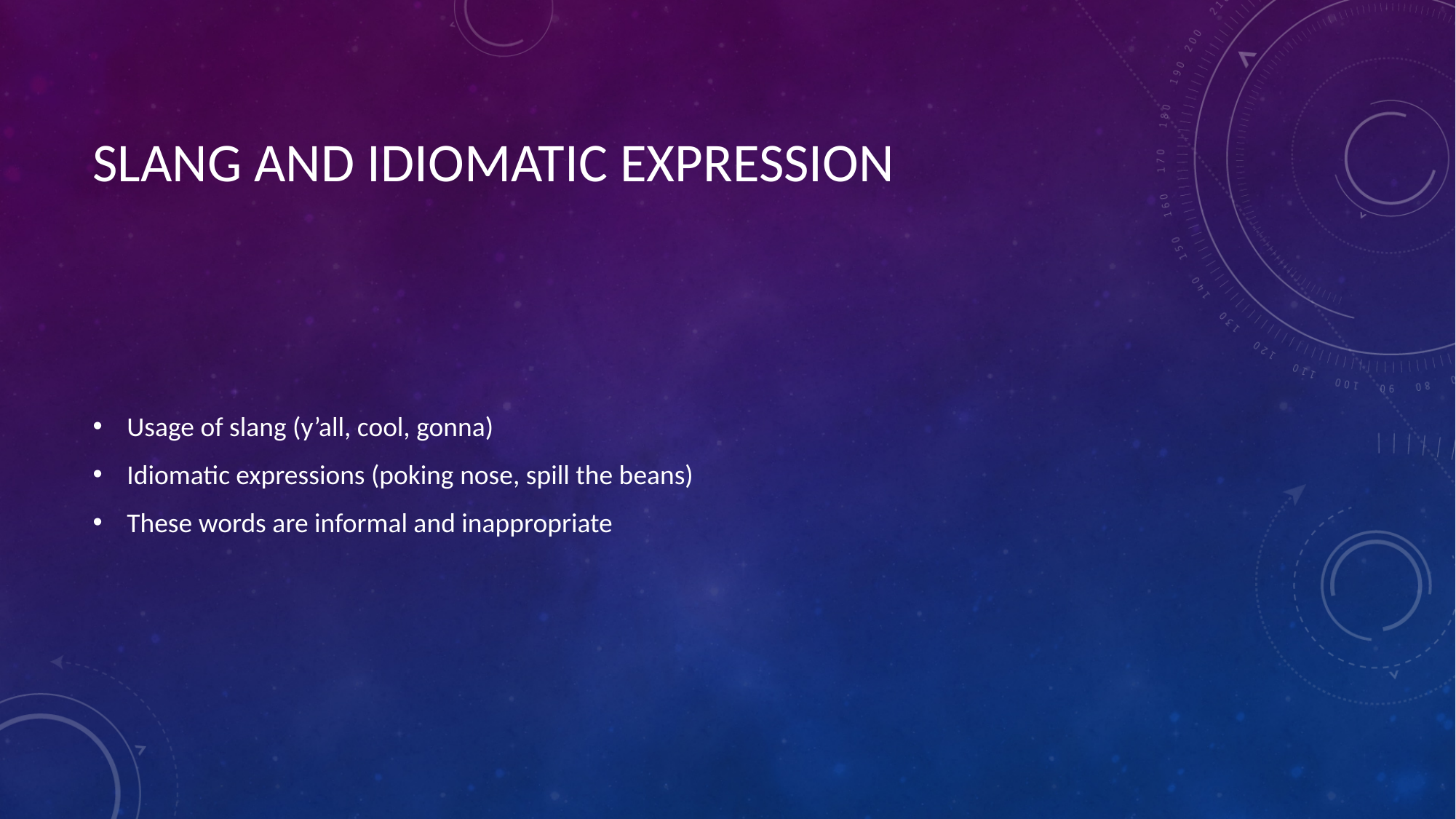

# Slang and idiomatic expression
Usage of slang (y’all, cool, gonna)
Idiomatic expressions (poking nose, spill the beans)
These words are informal and inappropriate